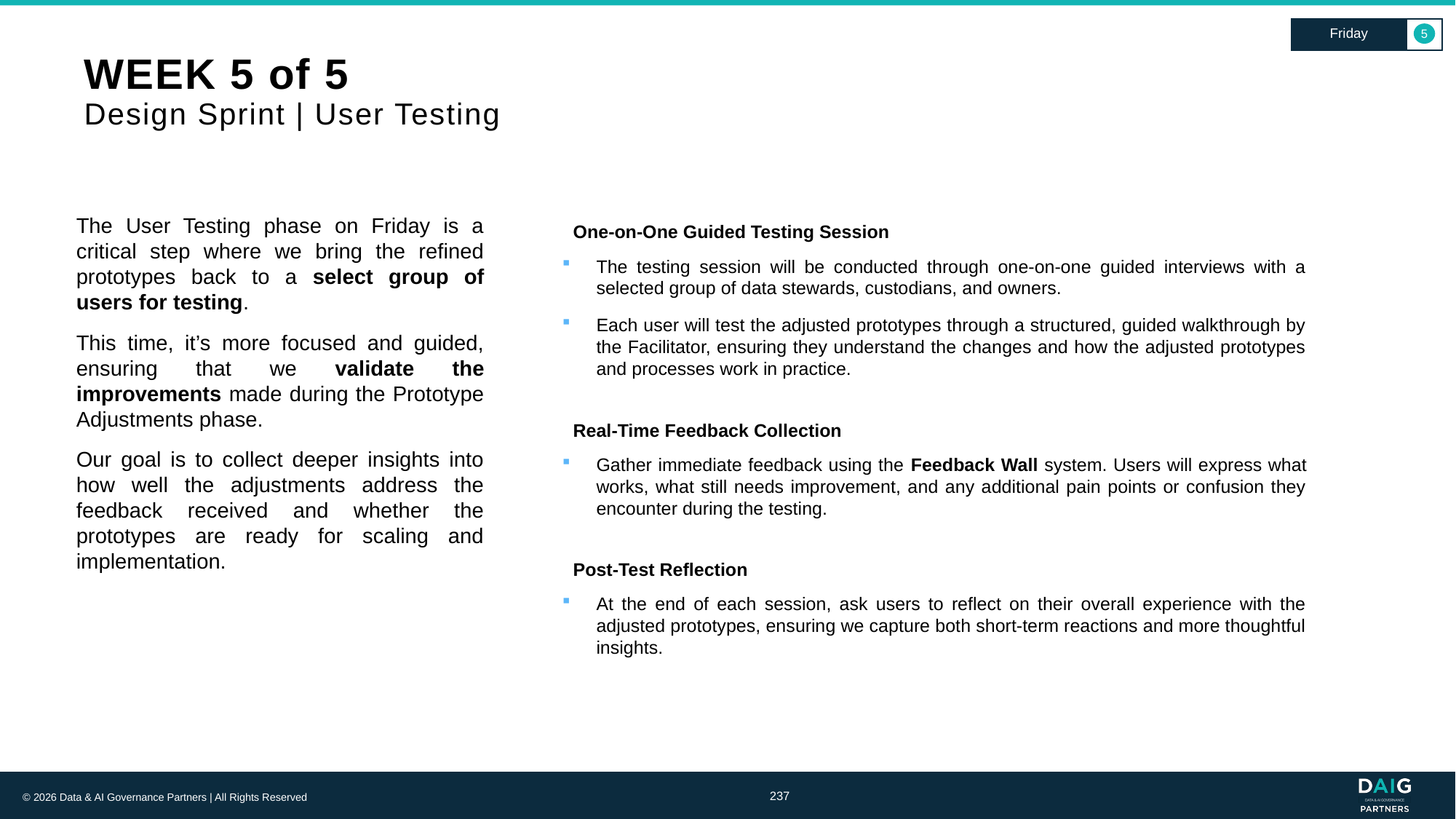

Friday

5
# WEEK 5 of 5 Design Sprint | User Testing
The User Testing phase on Friday is a critical step where we bring the refined prototypes back to a select group of users for testing.
This time, it’s more focused and guided, ensuring that we validate the improvements made during the Prototype Adjustments phase.
Our goal is to collect deeper insights into how well the adjustments address the feedback received and whether the prototypes are ready for scaling and implementation.
One-on-One Guided Testing Session
The testing session will be conducted through one-on-one guided interviews with a selected group of data stewards, custodians, and owners.
Each user will test the adjusted prototypes through a structured, guided walkthrough by the Facilitator, ensuring they understand the changes and how the adjusted prototypes and processes work in practice.
Real-Time Feedback Collection
Gather immediate feedback using the Feedback Wall system. Users will express what works, what still needs improvement, and any additional pain points or confusion they encounter during the testing.
Post-Test Reflection
At the end of each session, ask users to reflect on their overall experience with the adjusted prototypes, ensuring we capture both short-term reactions and more thoughtful insights.
237
© 2026 Data & AI Governance Partners | All Rights Reserved